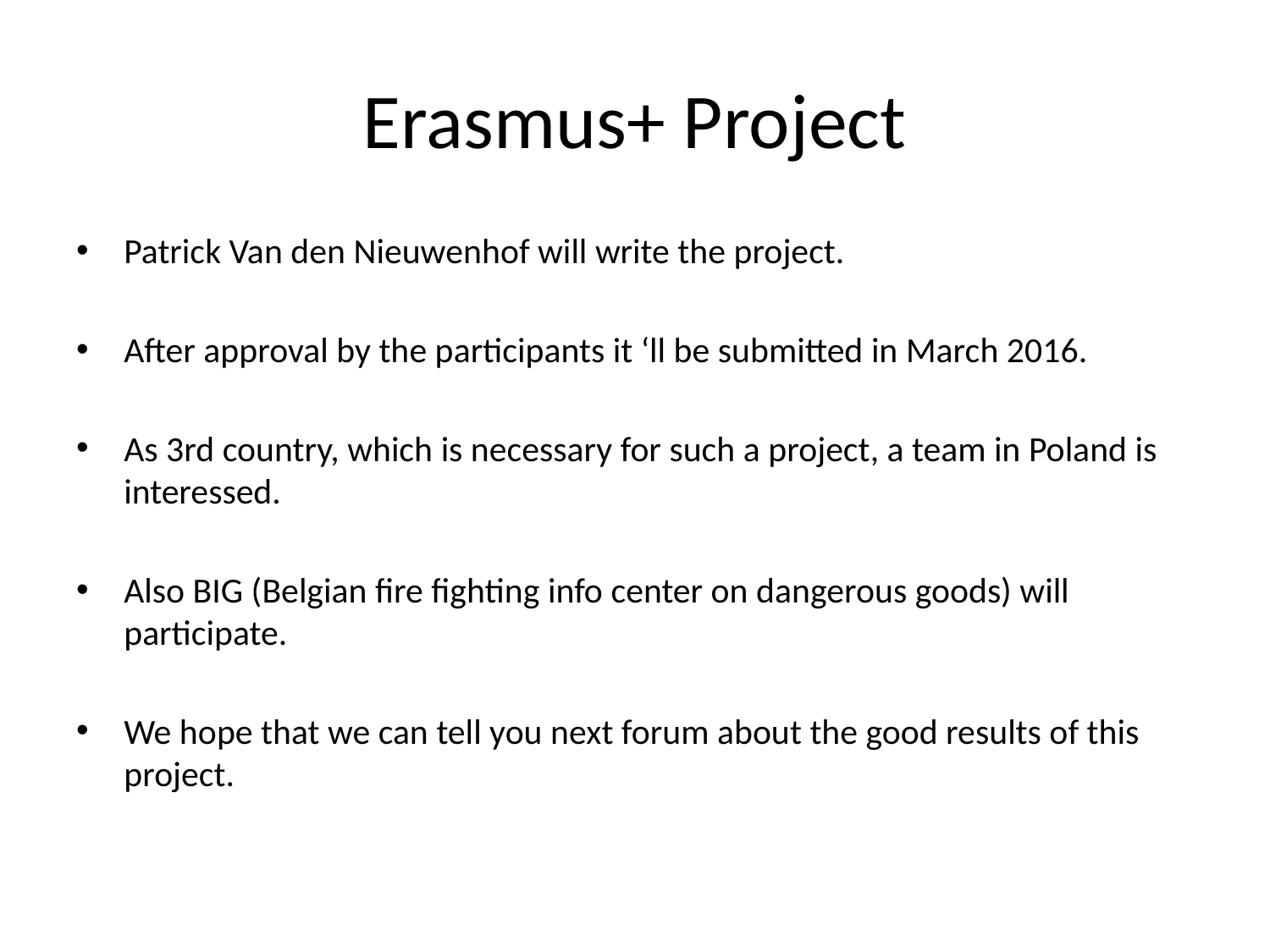

# Erasmus+ Project
Patrick Van den Nieuwenhof will write the project.

After approval by the participants it ‘ll be submitted in March 2016.

As 3rd country, which is necessary for such a project, a team in Poland is interessed.

Also BIG (Belgian fire fighting info center on dangerous goods) will participate.

We hope that we can tell you next forum about the good results of this project.